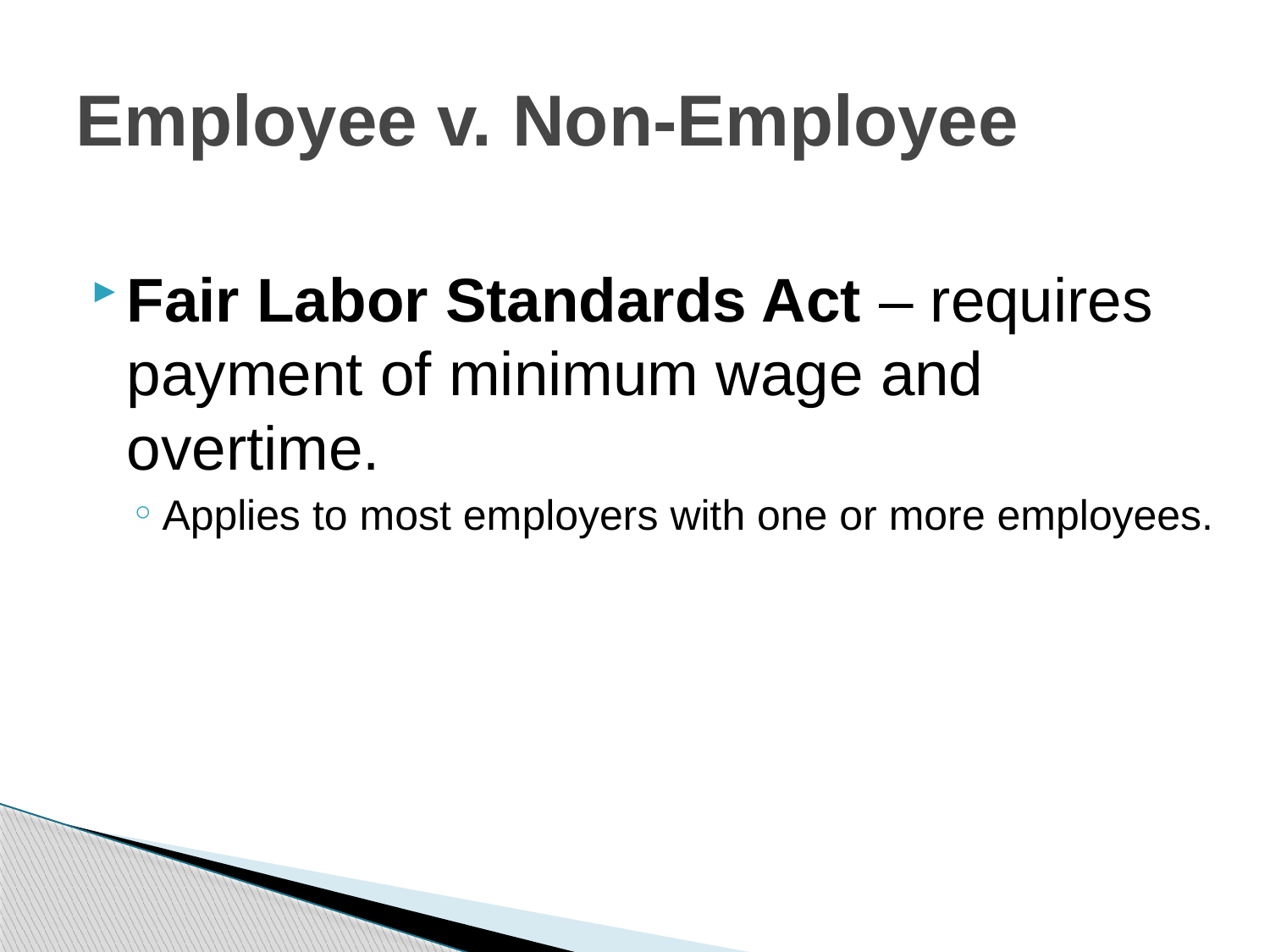

# Employee v. Non-Employee
Fair Labor Standards Act – requires payment of minimum wage and overtime.
Applies to most employers with one or more employees.